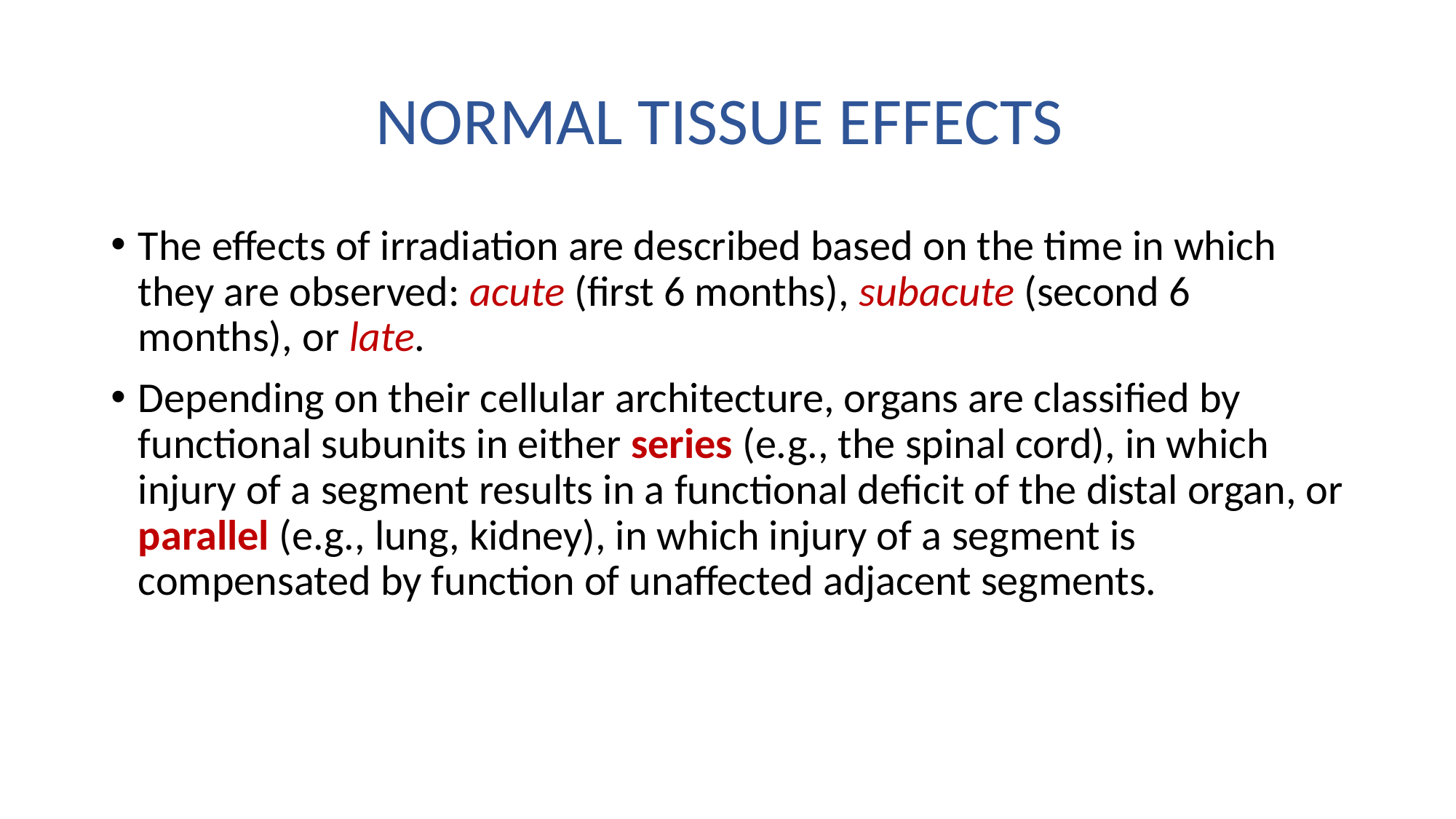

# NORMAL TISSUE EFFECTS
The effects of irradiation are described based on the time in which they are observed: acute (first 6 months), subacute (second 6 months), or late.
Depending on their cellular architecture, organs are classified by functional subunits in either series (e.g., the spinal cord), in which injury of a segment results in a functional deficit of the distal organ, or parallel (e.g., lung, kidney), in which injury of a segment is compensated by function of unaffected adjacent segments.